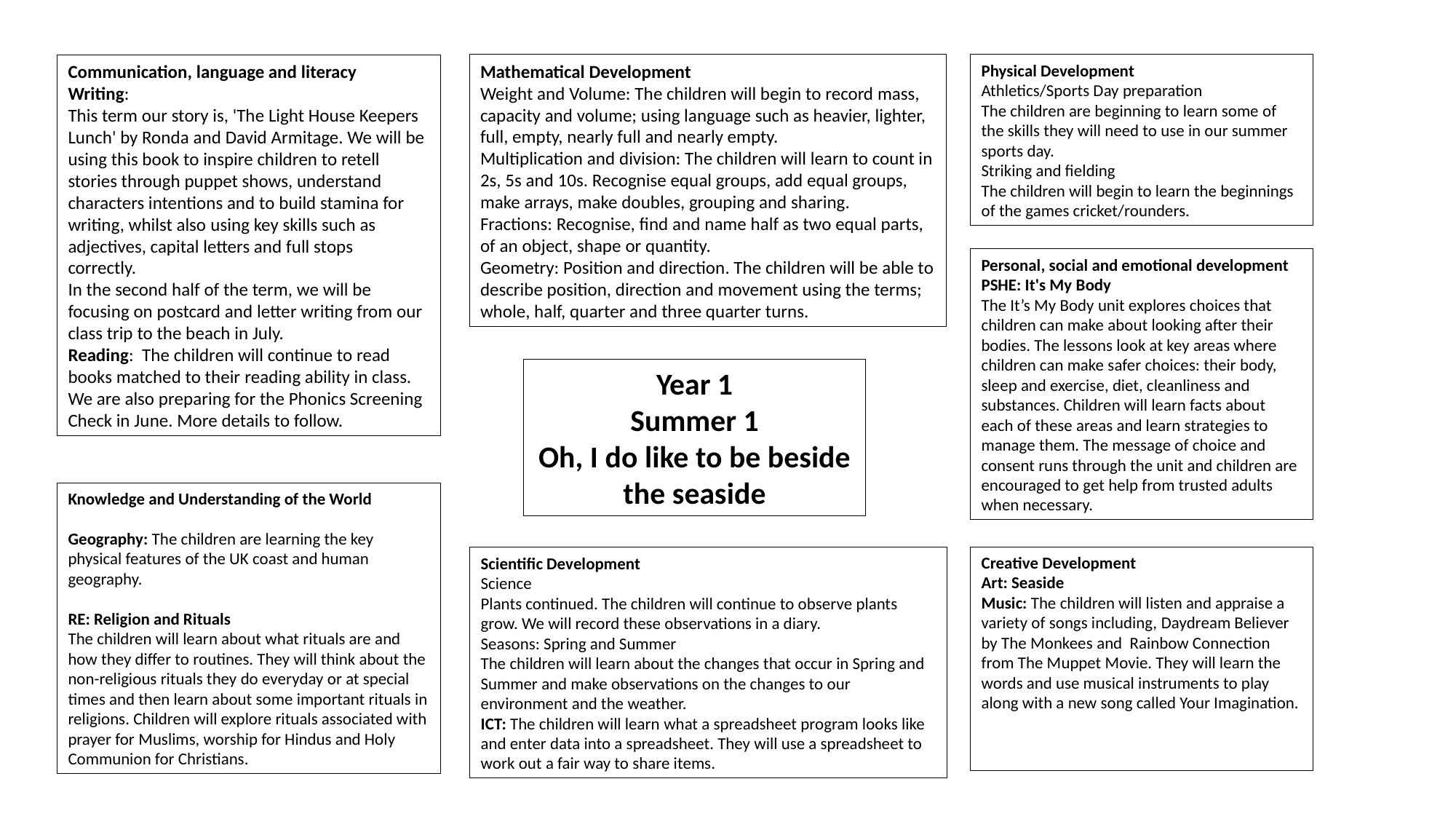

Mathematical Development
Weight and Volume: The children will begin to record mass, capacity and volume; using language such as heavier, lighter, full, empty, nearly full and nearly empty.
Multiplication and division: The children will learn to count in 2s, 5s and 10s. Recognise equal groups, add equal groups, make arrays, make doubles, grouping and sharing.
Fractions: Recognise, find and name half as two equal parts, of an object, shape or quantity.
Geometry: Position and direction. The children will be able to describe position, direction and movement using the terms; whole, half, quarter and three quarter turns.
Communication, language and literacy
Writing:
This term our story is, 'The Light House Keepers Lunch' by Ronda and David Armitage. We will be using this book to inspire children to retell stories through puppet shows, understand characters intentions and to build stamina for writing, whilst also using key skills such as adjectives, capital letters and full stops correctly.
In the second half of the term, we will be focusing on postcard and letter writing from our class trip to the beach in July.
Reading:  The children will continue to read books matched to their reading ability in class. We are also preparing for the Phonics Screening Check in June. More details to follow.
Physical Development
Athletics/Sports Day preparation
The children are beginning to learn some of the skills they will need to use in our summer sports day.
Striking and fielding
The children will begin to learn the beginnings of the games cricket/rounders.
Personal, social and emotional development
PSHE: It's My Body
The It’s My Body unit explores choices that children can make about looking after their bodies. The lessons look at key areas where children can make safer choices: their body, sleep and exercise, diet, cleanliness and substances. Children will learn facts about each of these areas and learn strategies to manage them. The message of choice and consent runs through the unit and children are encouraged to get help from trusted adults when necessary.
Year 1
Summer 1
Oh, I do like to be beside the seaside
Knowledge and Understanding of the World

Geography: The children are learning the key physical features of the UK coast and human geography.

RE: Religion and Rituals
The children will learn about what rituals are and how they differ to routines. They will think about the non-religious rituals they do everyday or at special times and then learn about some important rituals in religions. Children will explore rituals associated with prayer for Muslims, worship for Hindus and Holy Communion for Christians.
Creative Development
Art: Seaside
Music: The children will listen and appraise a variety of songs including, Daydream Believer by The Monkees and  Rainbow Connection from The Muppet Movie. They will learn the words and use musical instruments to play along with a new song called Your Imagination.

Scientific Development
Science
Plants continued. The children will continue to observe plants grow. We will record these observations in a diary.
Seasons: Spring and Summer
The children will learn about the changes that occur in Spring and Summer and make observations on the changes to our environment and the weather.
ICT: The children will learn what a spreadsheet program looks like and enter data into a spreadsheet. They will use a spreadsheet to work out a fair way to share items.